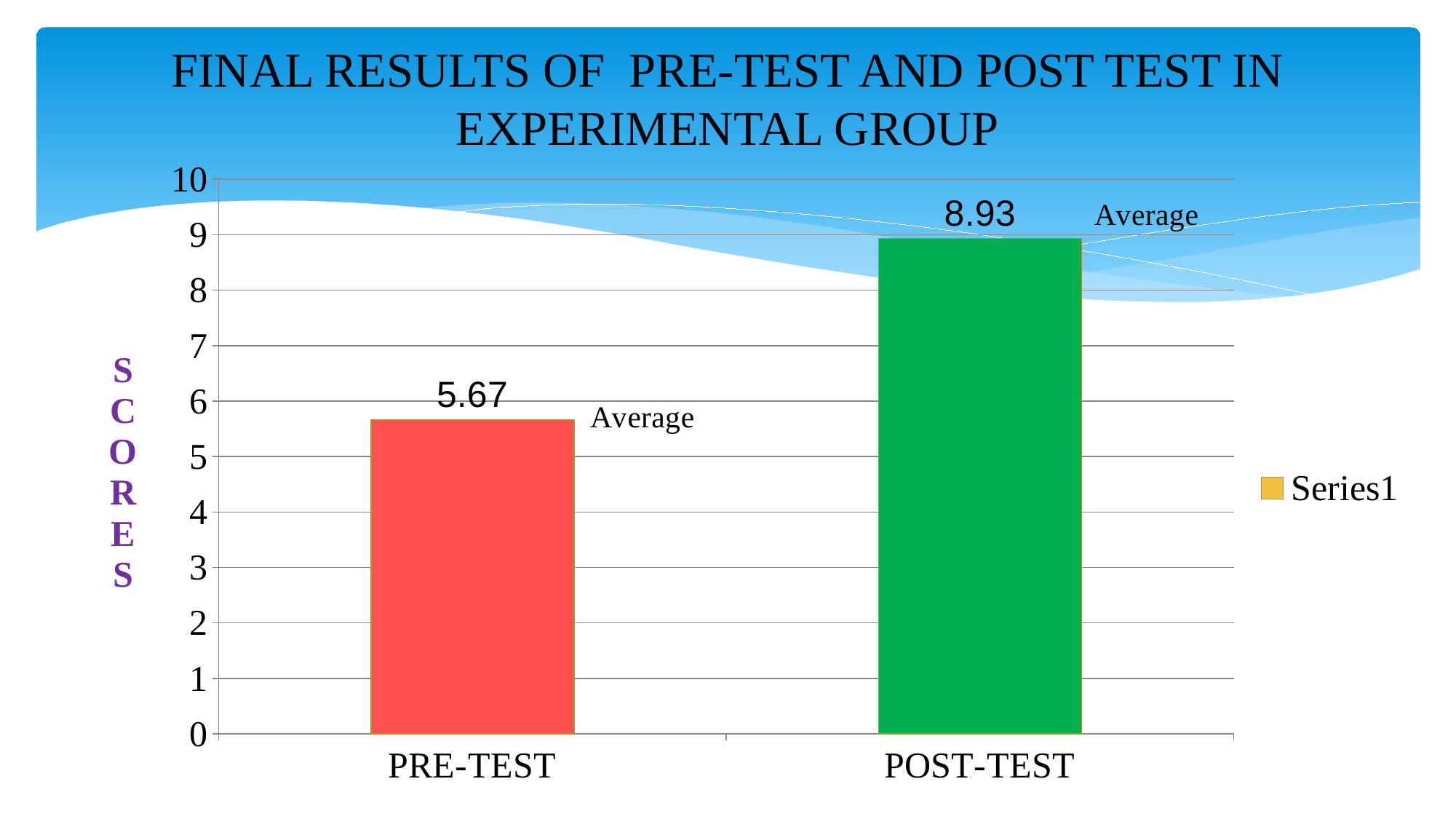

# FINAL RESULTS OF  PRE-TEST AND POST TEST IN EXPERIMENTAL GROUP

### Chart

| Category |  |
|---|---|
| PRE-TEST | 5.666666666666667 |
| POST-TEST | 8.933333333333334 |